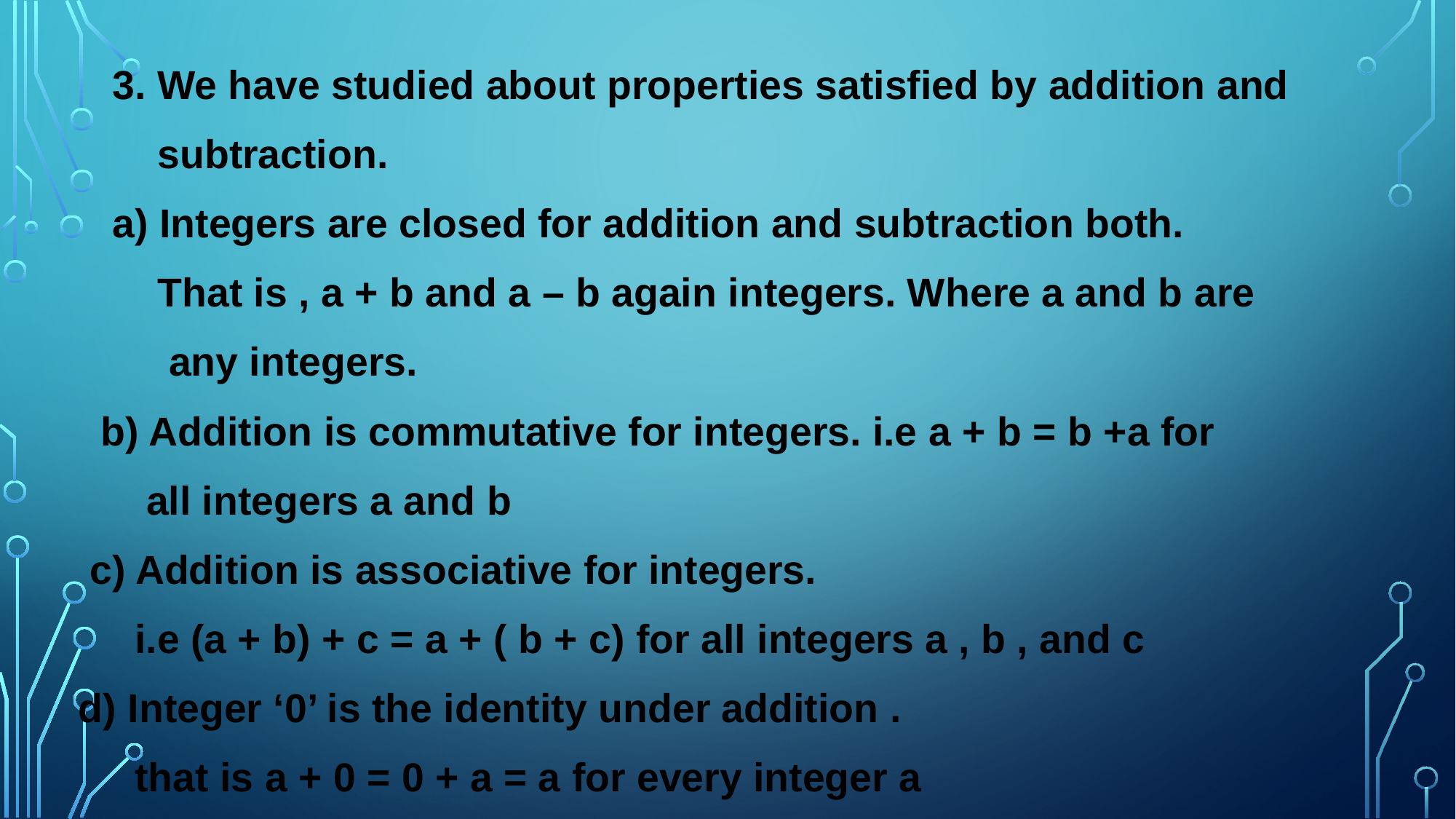

3. We have studied about properties satisfied by addition and
             subtraction.
         a) Integers are closed for addition and subtraction both.
             That is , a + b and a – b again integers. Where a and b are
              any integers.
        b) Addition is commutative for integers. i.e a + b = b +a for
            all integers a and b
       c) Addition is associative for integers.
           i.e (a + b) + c = a + ( b + c) for all integers a , b , and c
      d) Integer ‘0’ is the identity under addition .
           that is a + 0 = 0 + a = a for every integer a